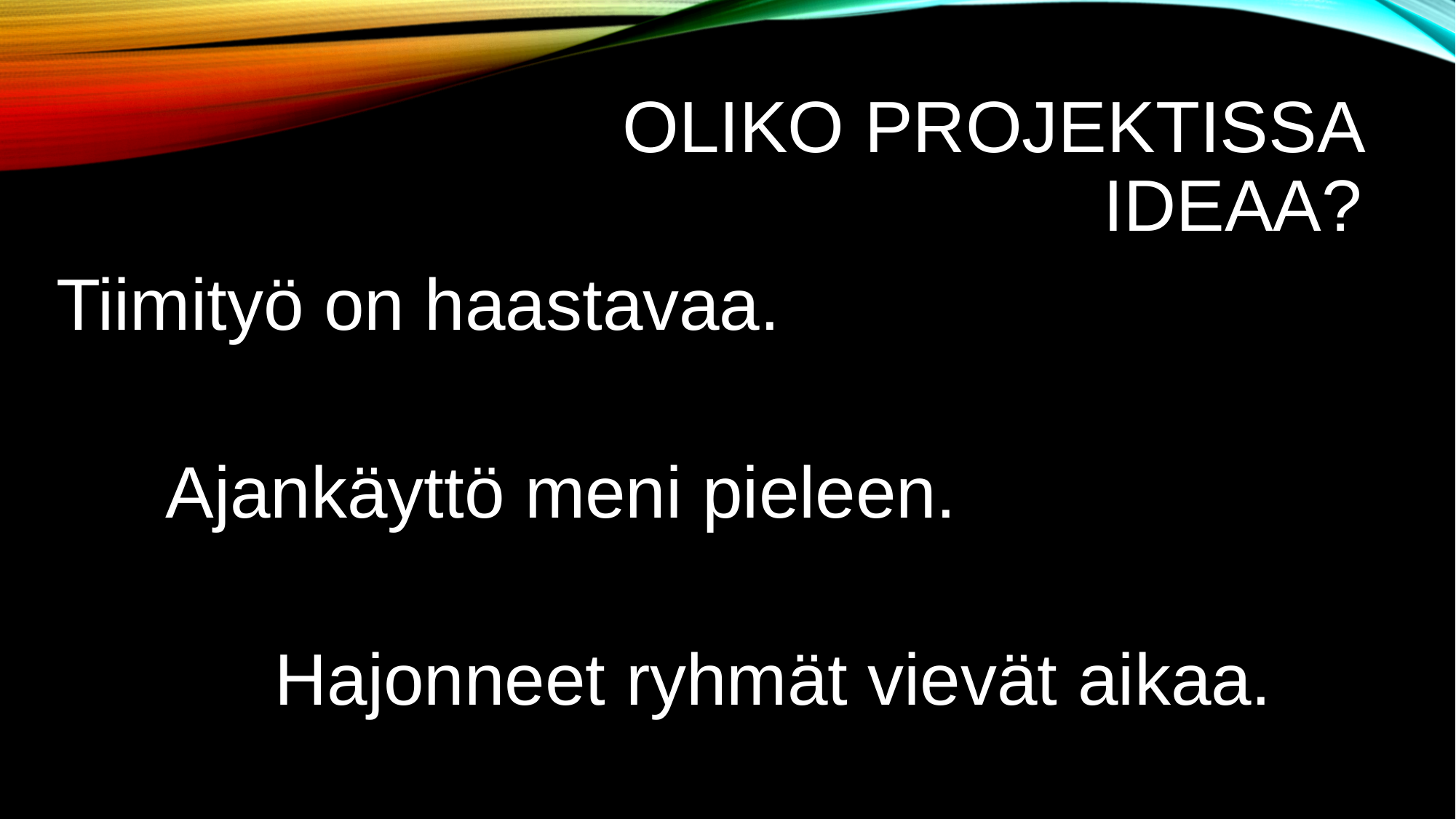

# Oliko projektissa ideaa?
Tiimityö on haastavaa.

	Ajankäyttö meni pieleen.

		Hajonneet ryhmät vievät aikaa.